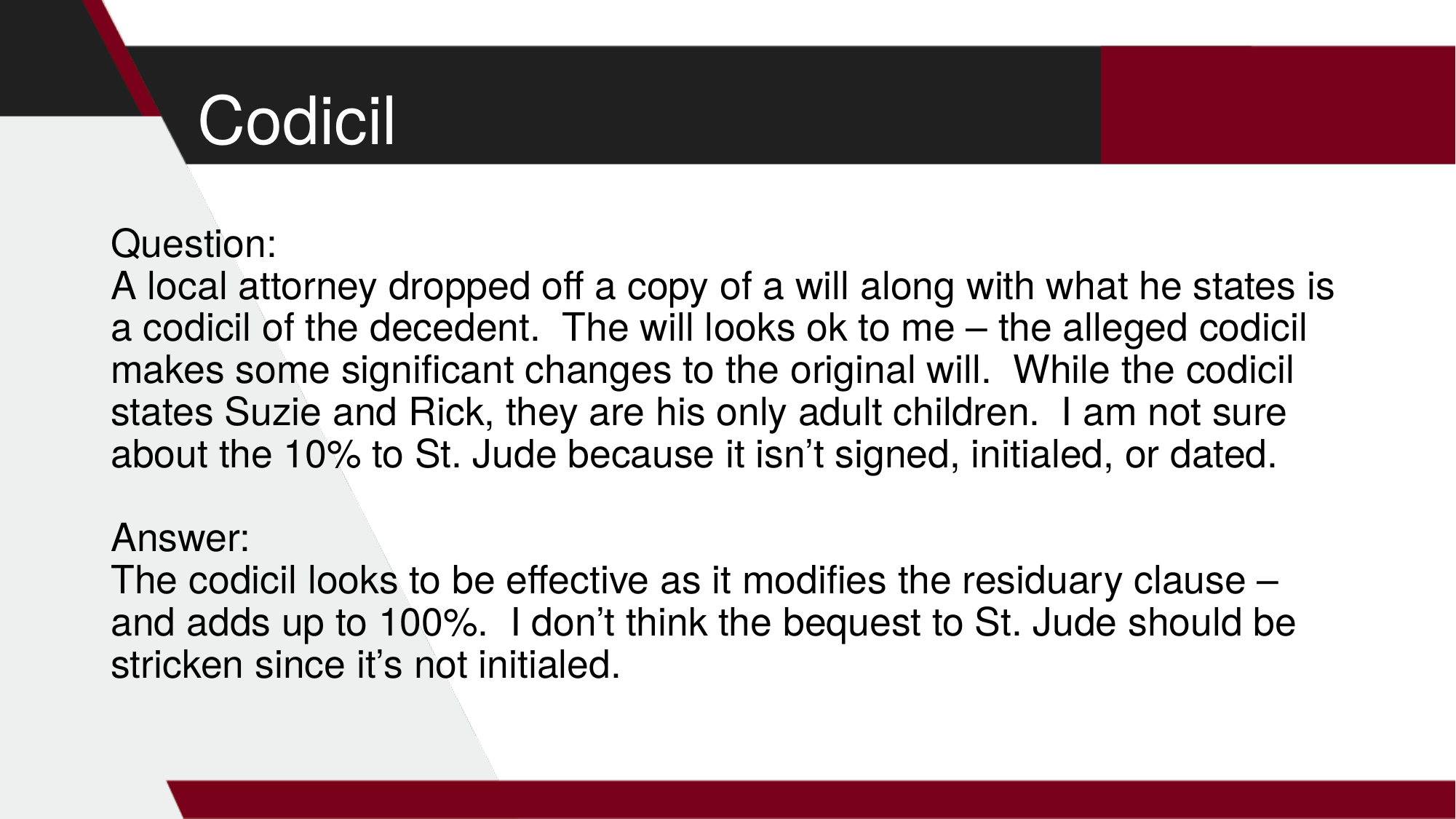

# Codicil
Question:
A local attorney dropped off a copy of a will along with what he states is a codicil of the decedent.  The will looks ok to me – the alleged codicil makes some significant changes to the original will.  While the codicil states Suzie and Rick, they are his only adult children.  I am not sure about the 10% to St. Jude because it isn’t signed, initialed, or dated.
Answer:
The codicil looks to be effective as it modifies the residuary clause – and adds up to 100%.  I don’t think the bequest to St. Jude should be stricken since it’s not initialed.